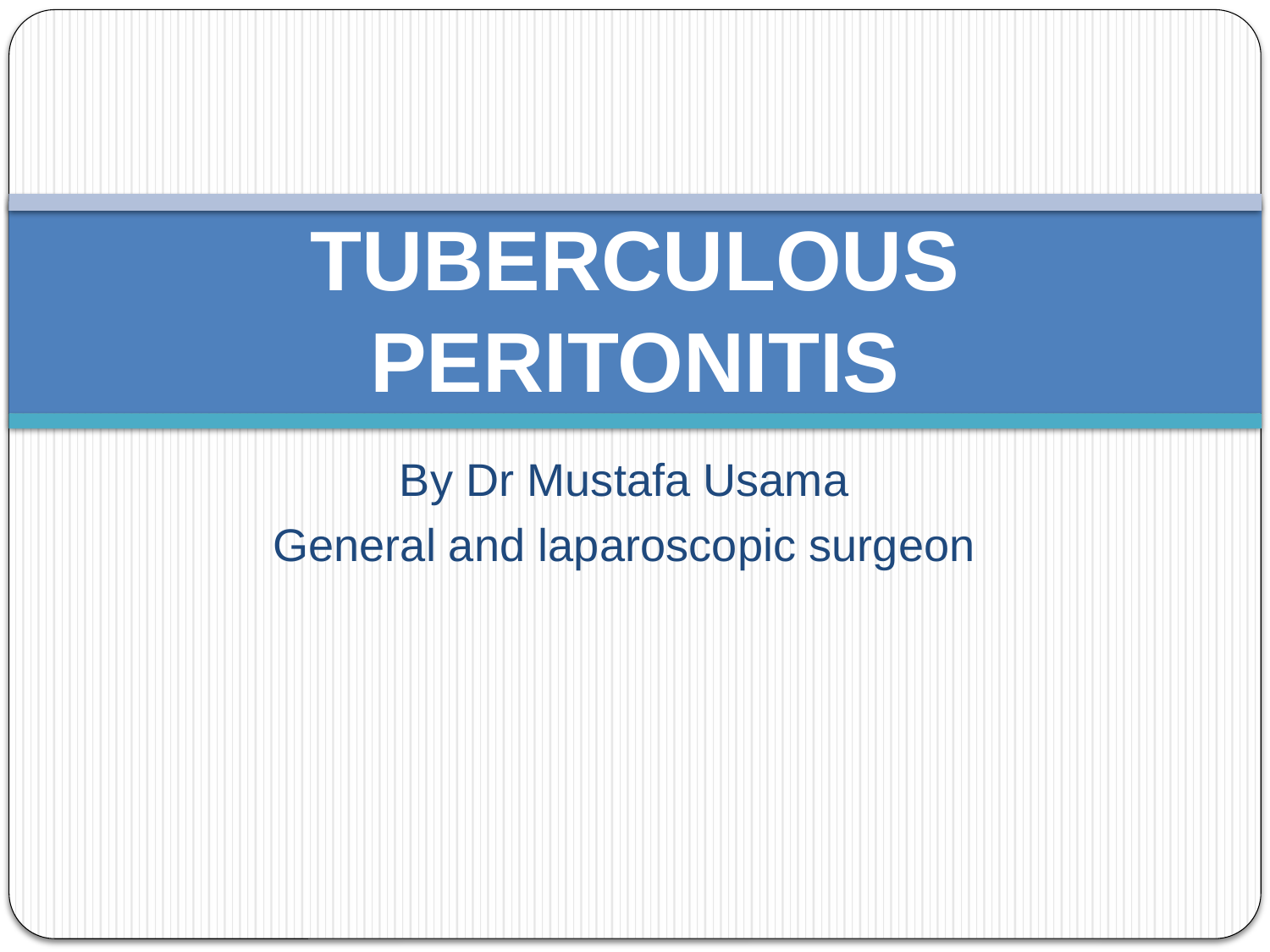

# TUBERCULOUS PERITONITIS
By Dr Mustafa Usama
General and laparoscopic surgeon